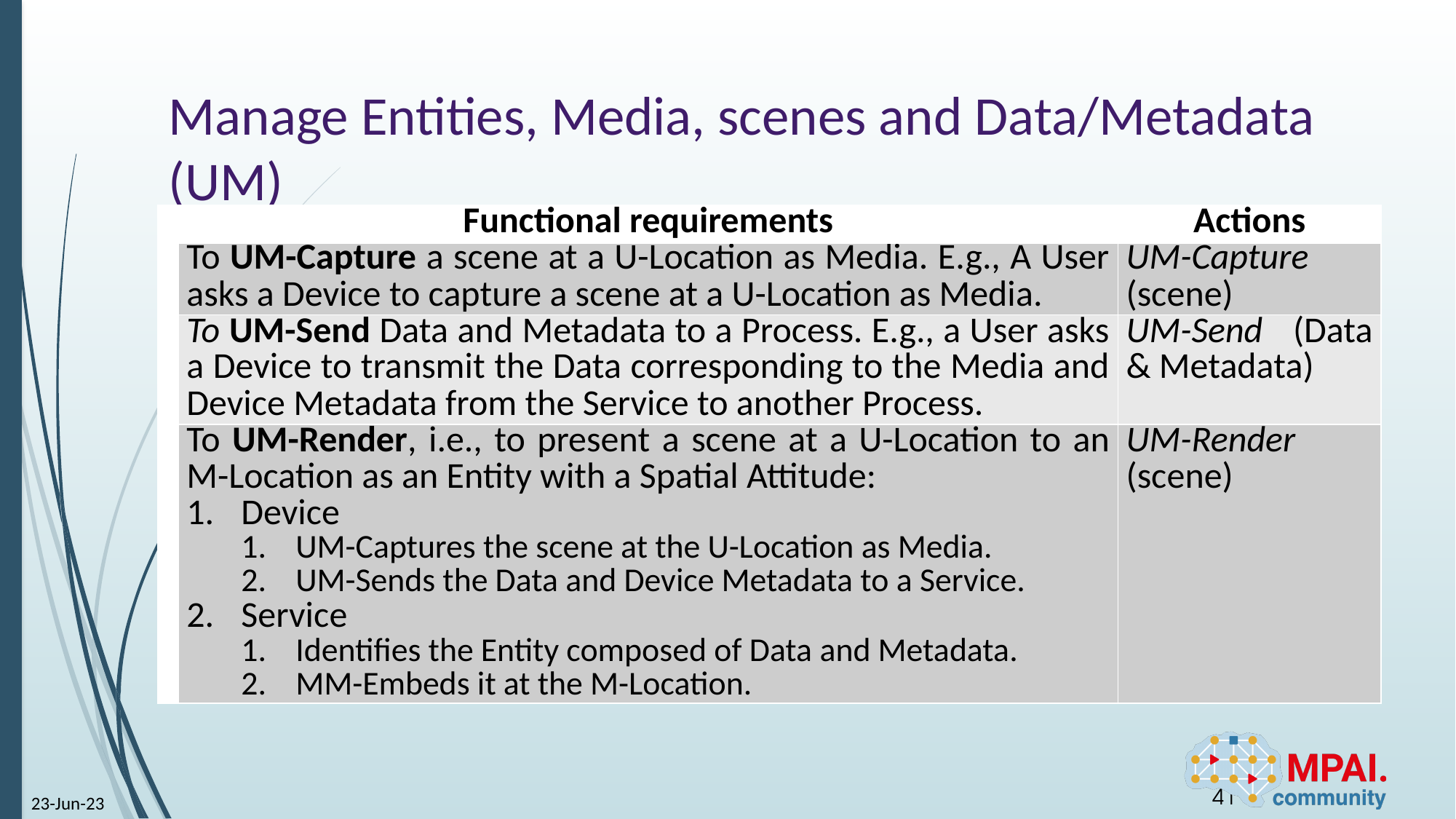

# Manage Entities, Media, scenes and Data/Metadata (UM)
|  | Functional requirements | Actions |
| --- | --- | --- |
|  | To UM-Capture a scene at a U-Location as Media. E.g., A User asks a Device to capture a scene at a U-Location as Media. | UM-Capture (scene) |
|  | To UM-Send Data and Metadata to a Process. E.g., a User asks a Device to transmit the Data corresponding to the Media and Device Metadata from the Service to another Process. | UM-Send (Data & Metadata) |
|  | To UM-Render, i.e., to present a scene at a U-Location to an M-Location as an Entity with a Spatial Attitude: Device UM-Captures the scene at the U-Location as Media. UM-Sends the Data and Device Metadata to a Service. Service Identifies the Entity composed of Data and Metadata. MM-Embeds it at the M-Location. | UM-Render (scene) |
41
23-Jun-23